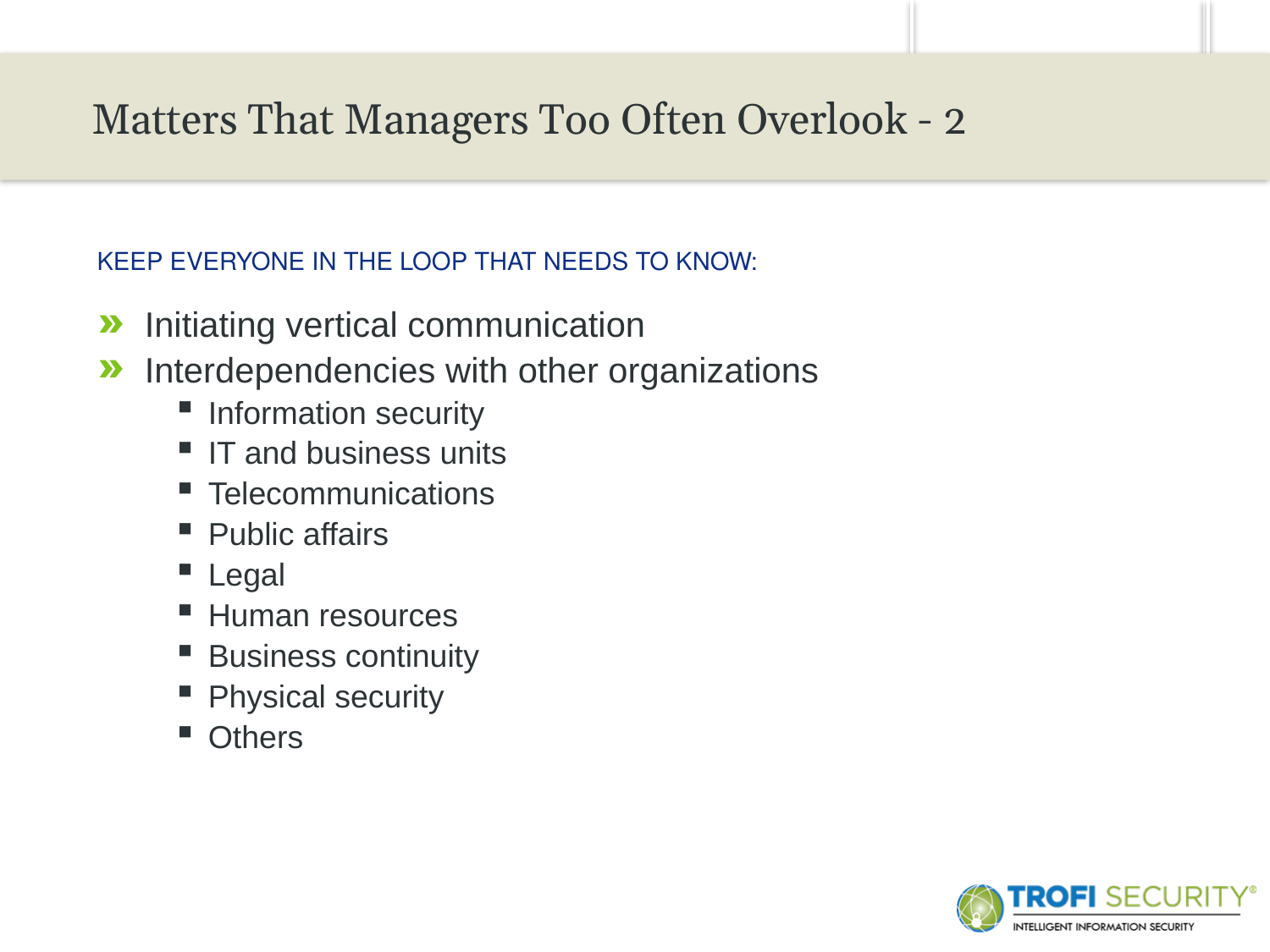

31

Matters That Managers Too Often Overlook - 2
Keep everyone in the loop that needs to know:
Initiating vertical communication
Interdependencies with other organizations
Information security
IT and business units
Telecommunications
Public affairs
Legal
Human resources
Business continuity
Physical security
Others